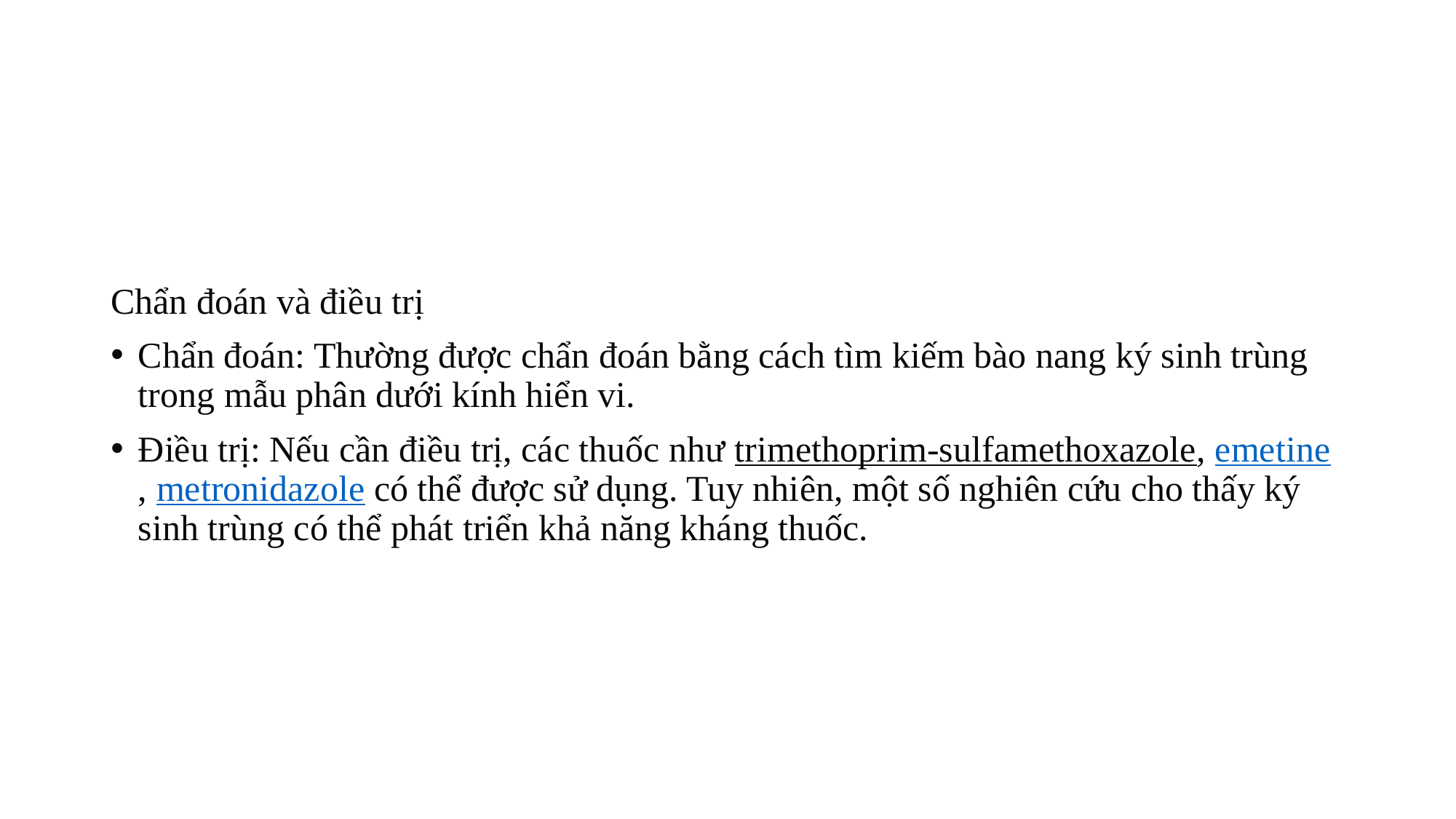

#

Chẩn đoán và điều trị
Chẩn đoán: Thường được chẩn đoán bằng cách tìm kiếm bào nang ký sinh trùng trong mẫu phân dưới kính hiển vi.
Điều trị: Nếu cần điều trị, các thuốc như trimethoprim-sulfamethoxazole, emetine, metronidazole có thể được sử dụng. Tuy nhiên, một số nghiên cứu cho thấy ký sinh trùng có thể phát triển khả năng kháng thuốc.